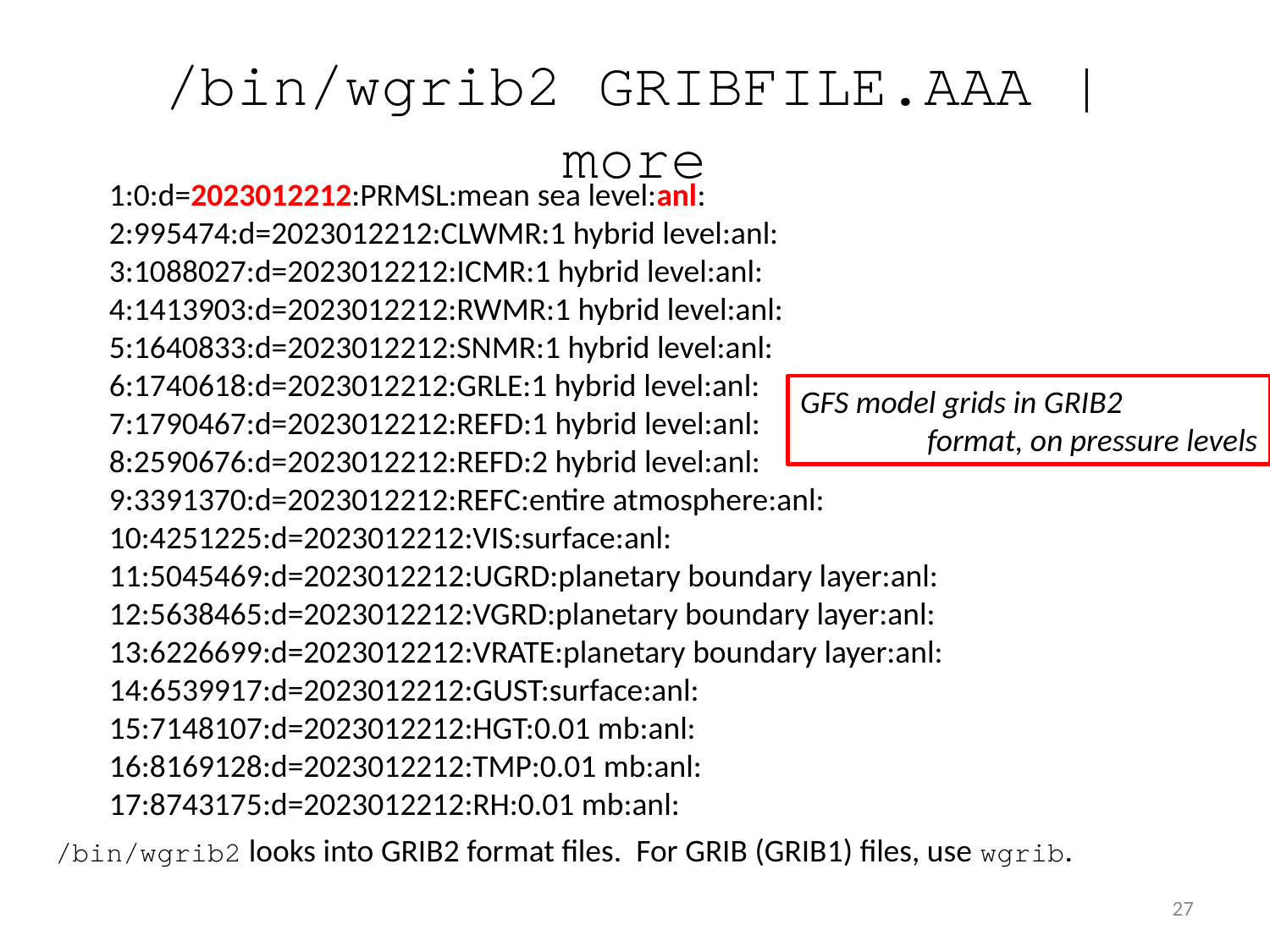

# /bin/wgrib2 GRIBFILE.AAA | more
1:0:d=2023012212:PRMSL:mean sea level:anl:
2:995474:d=2023012212:CLWMR:1 hybrid level:anl:
3:1088027:d=2023012212:ICMR:1 hybrid level:anl:
4:1413903:d=2023012212:RWMR:1 hybrid level:anl:
5:1640833:d=2023012212:SNMR:1 hybrid level:anl:
6:1740618:d=2023012212:GRLE:1 hybrid level:anl:
7:1790467:d=2023012212:REFD:1 hybrid level:anl:
8:2590676:d=2023012212:REFD:2 hybrid level:anl:
9:3391370:d=2023012212:REFC:entire atmosphere:anl:
10:4251225:d=2023012212:VIS:surface:anl:
11:5045469:d=2023012212:UGRD:planetary boundary layer:anl:
12:5638465:d=2023012212:VGRD:planetary boundary layer:anl:
13:6226699:d=2023012212:VRATE:planetary boundary layer:anl:
14:6539917:d=2023012212:GUST:surface:anl:
15:7148107:d=2023012212:HGT:0.01 mb:anl:
16:8169128:d=2023012212:TMP:0.01 mb:anl:
17:8743175:d=2023012212:RH:0.01 mb:anl:
GFS model grids in GRIB2
	format, on pressure levels
/bin/wgrib2 looks into GRIB2 format files.  For GRIB (GRIB1) files, use wgrib.
27